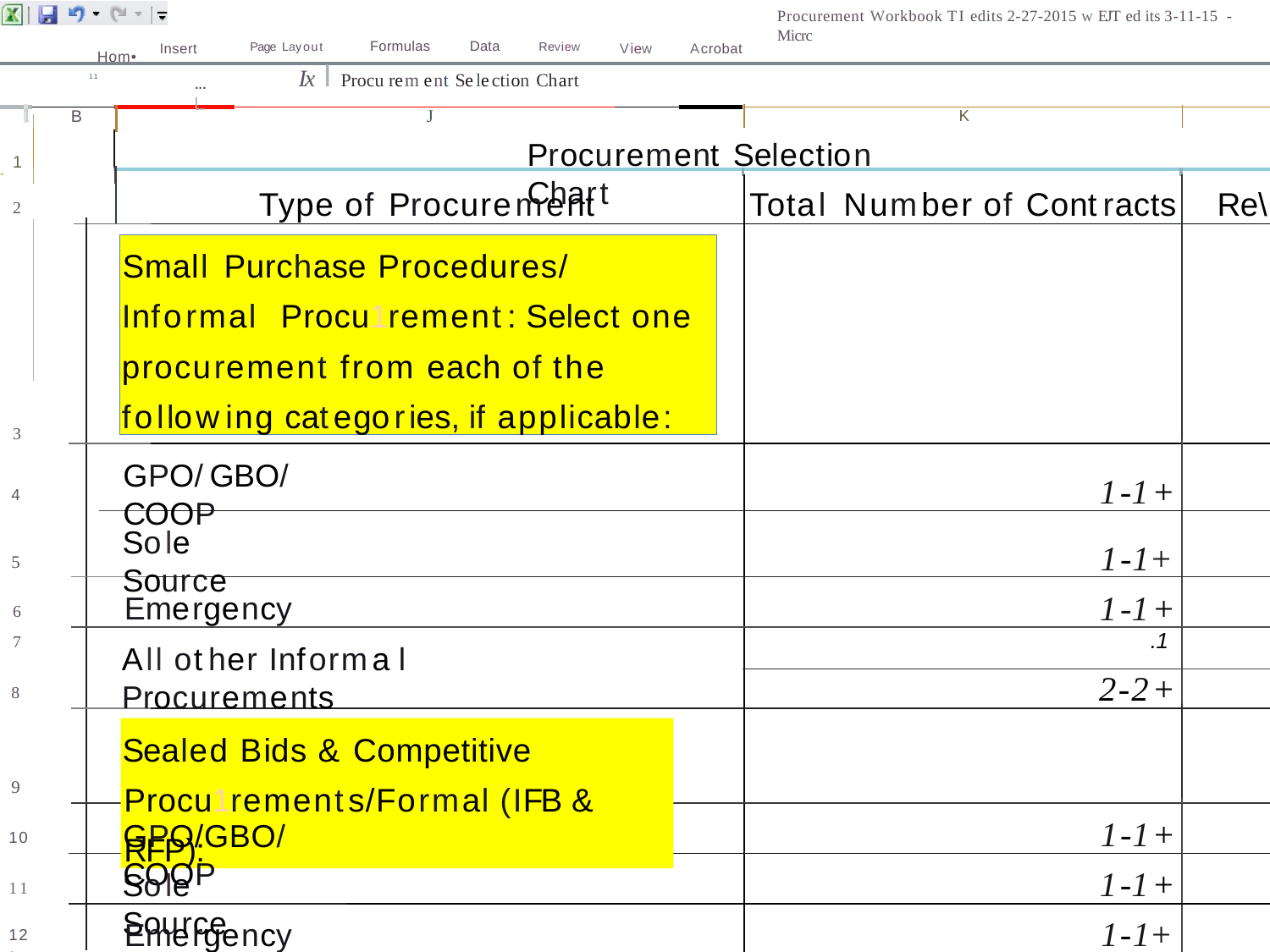

Procurement Workbook TI edits 2-27-2015 w EJT ed its 3-11-15  -  Micrc
Page Layout	Formulas	Data	Review
Ix I Procu rem ent Selection Chart
Insert
View
Acrobat
Hom•

... l...
11

J

'[
B
K

Procurement Selection Chart
1
-

Type of Procurement
Total Number of Contracts	Re\
2

Small Purchase Procedures/ Informal Procu1rement:Select one procurement from each of the following categories,if applicable:

3

GPO/GBO/COOP
1-1+
4

Sole Source
1-1+
5

1-1+
Emergency
6
7
.1

All other Informa l Procurements
2-2+

8

Sealed Bids & Competitive Procu1rements/Formal(IFB & RFP):
9

1-1+
GPO/GBO/COOP
10

1-1+
Sole Source
11

1-1+
Emergency
12 I